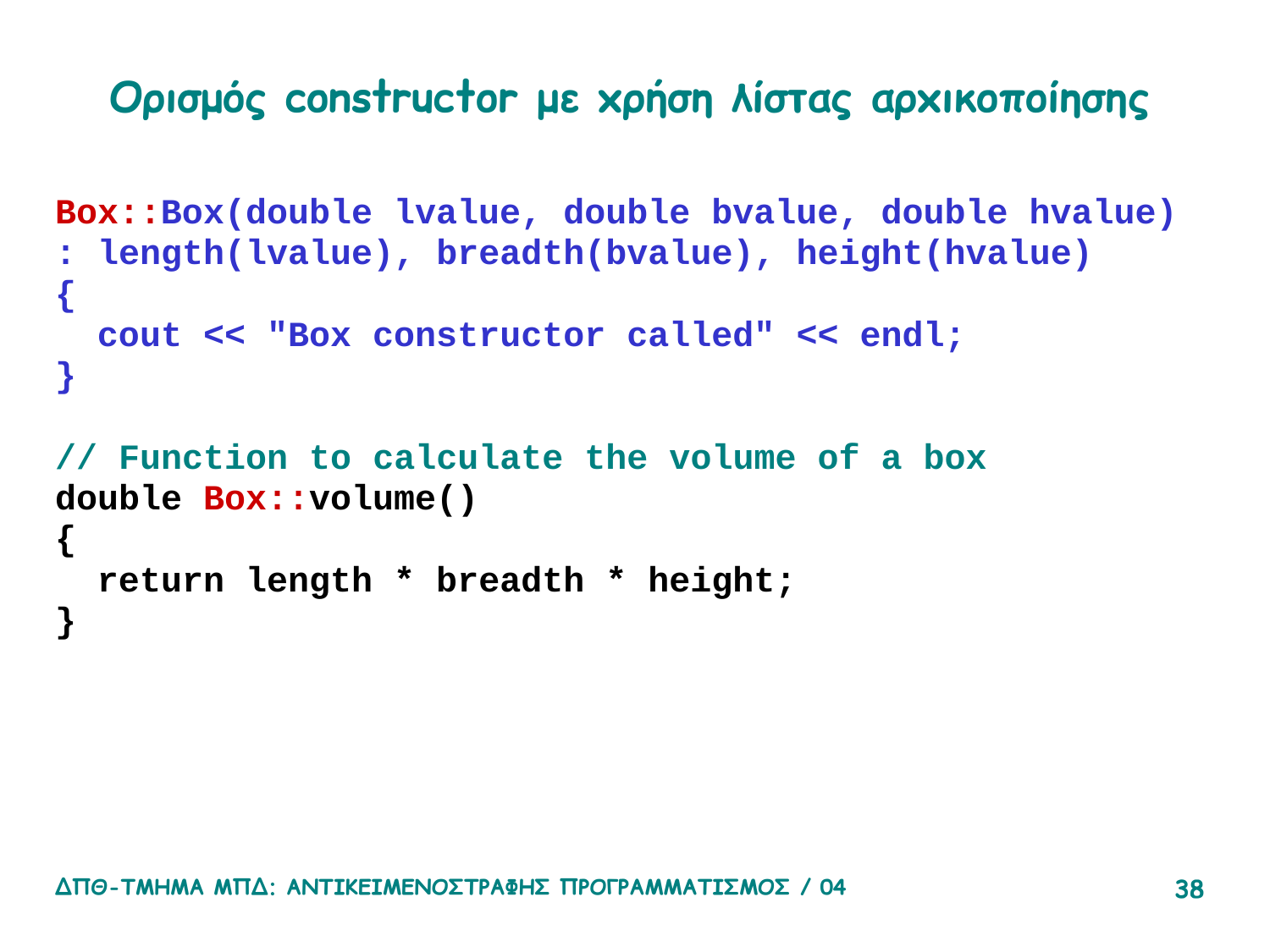

# Ορισμός constructor με χρήση λίστας αρχικοποίησης
Box::Box(double lvalue, double bvalue, double hvalue)
: length(lvalue), breadth(bvalue), height(hvalue)
{
  cout << "Box constructor called" << endl;
}

// Function to calculate the volume of a box
double Box::volume()
{
  return length * breadth * height;
}
ΔΠΘ-ΤΜΗΜΑ ΜΠΔ: ΑΝΤΙΚΕΙΜΕΝΟΣΤΡΑΦΗΣ ΠΡΟΓΡΑΜΜΑΤΙΣΜΟΣ / 04
38